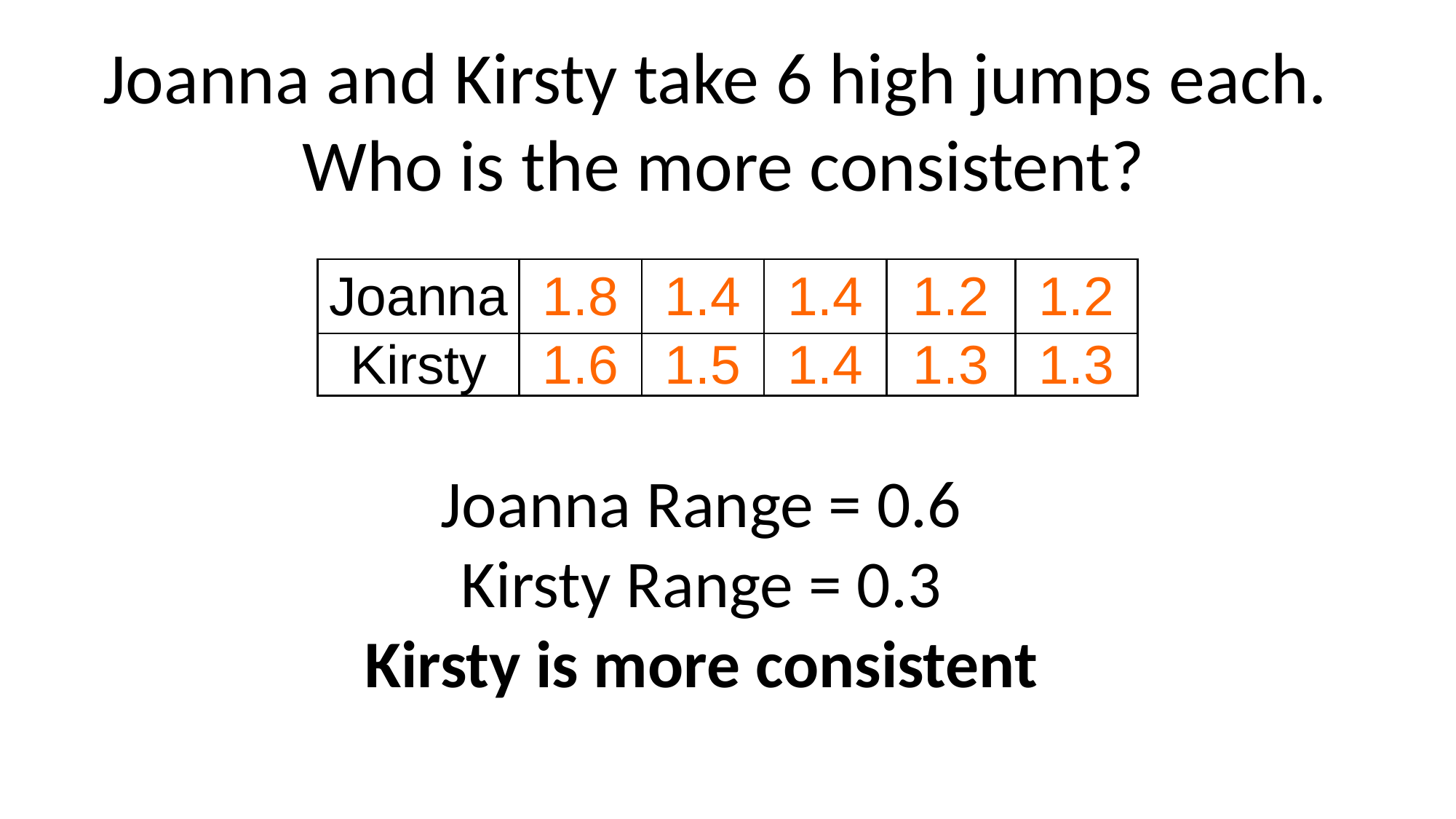

Joanna and Kirsty take 6 high jumps each.
Who is the more consistent?
| Joanna | 1.8 | 1.4 | 1.4 | 1.2 | 1.2 |
| --- | --- | --- | --- | --- | --- |
| Kirsty | 1.6 | 1.5 | 1.4 | 1.3 | 1.3 |
Joanna Range = 0.6
Kirsty Range = 0.3
Kirsty is more consistent